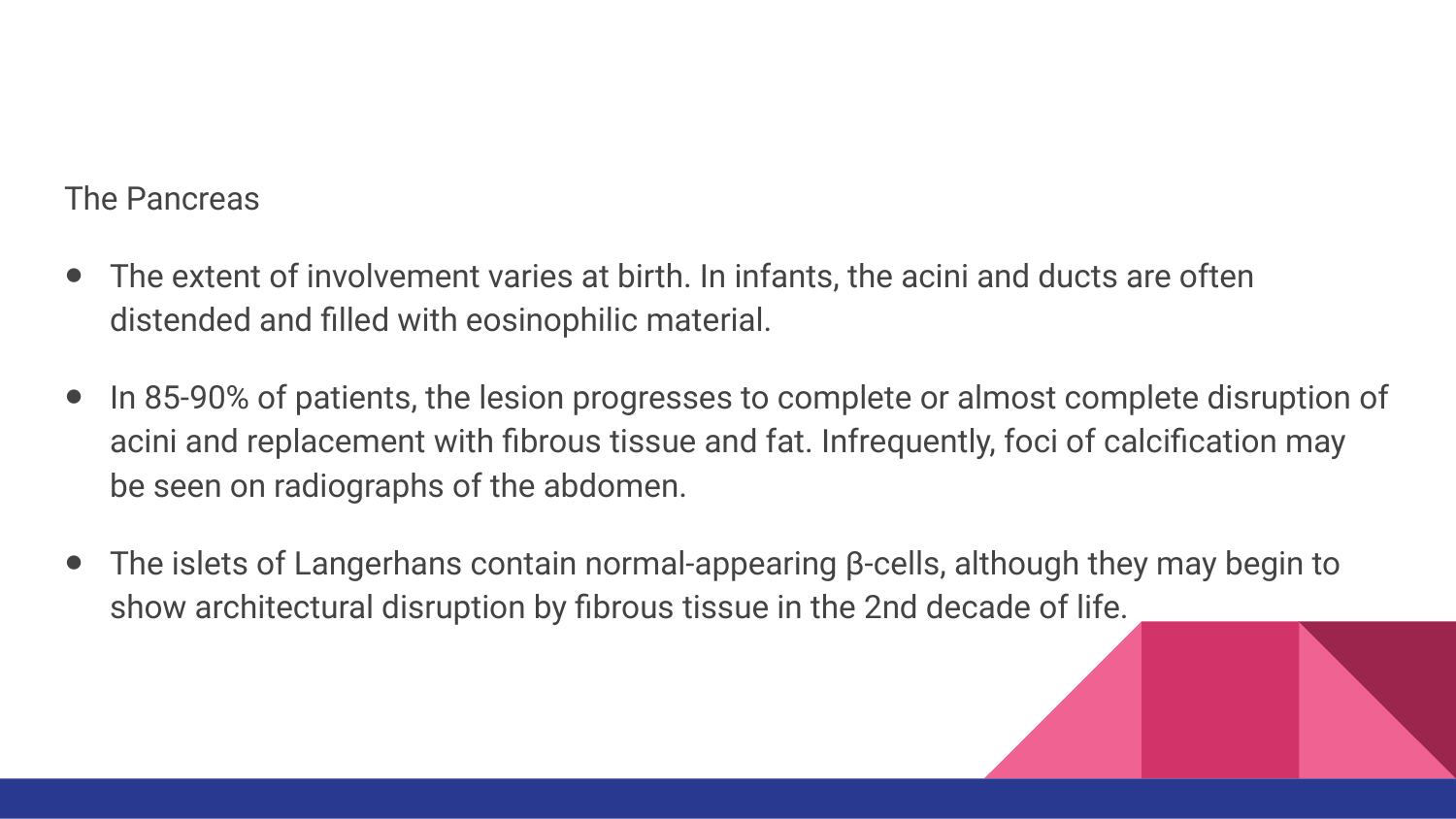

The Pancreas
The extent of involvement varies at birth. In infants, the acini and ducts are often distended and filled with eosinophilic material.
In 85-90% of patients, the lesion progresses to complete or almost complete disruption of acini and replacement with fibrous tissue and fat. Infrequently, foci of calcification may be seen on radiographs of the abdomen.
The islets of Langerhans contain normal-appearing β-cells, although they may begin to show architectural disruption by fibrous tissue in the 2nd decade of life.